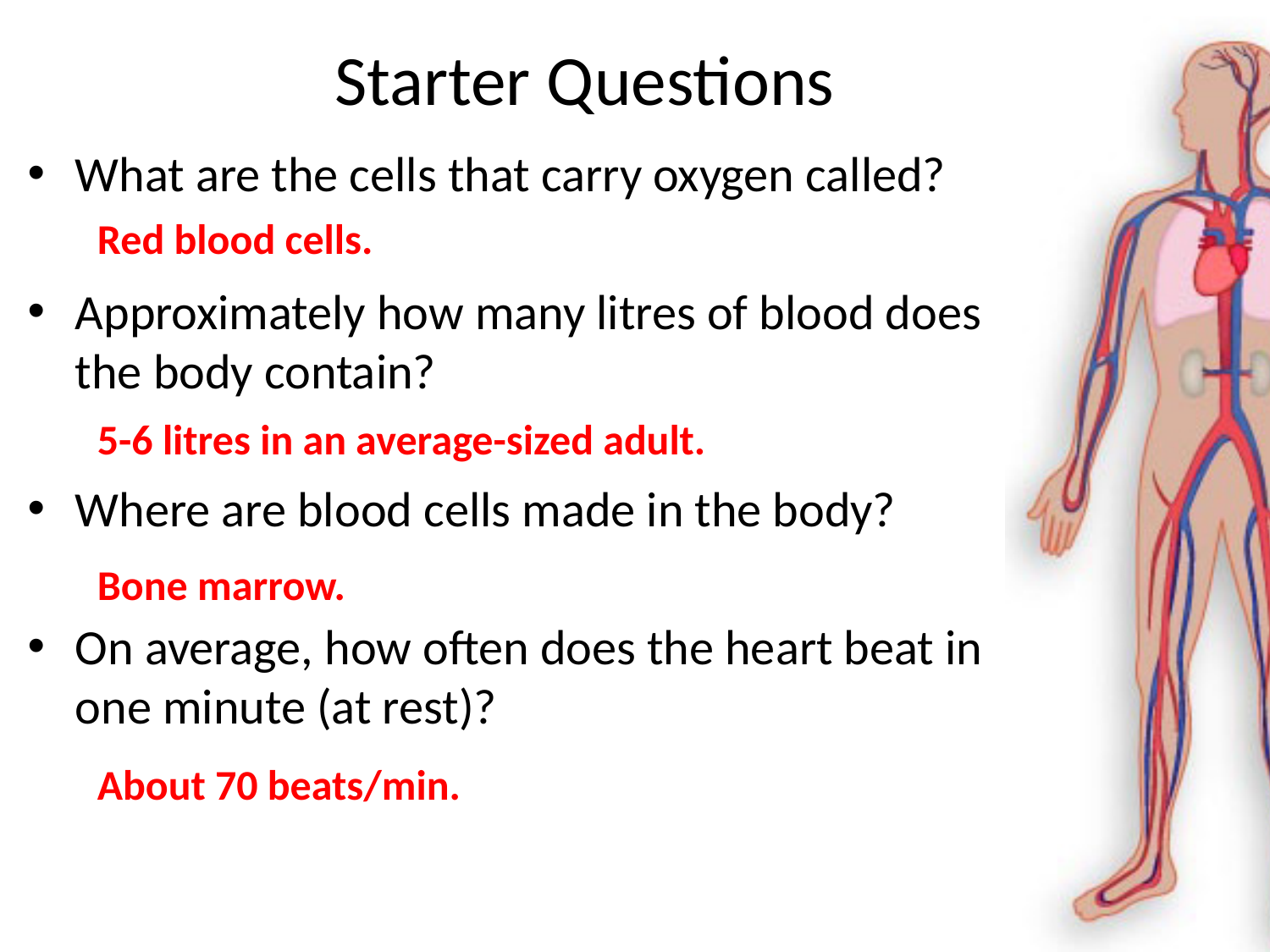

# Starter Questions
What are the cells that carry oxygen called?

Approximately how many litres of blood does the body contain?

Where are blood cells made in the body?

On average, how often does the heart beat in one minute (at rest)?
Red blood cells.
5-6 litres in an average-sized adult.
Bone marrow.
About 70 beats/min.